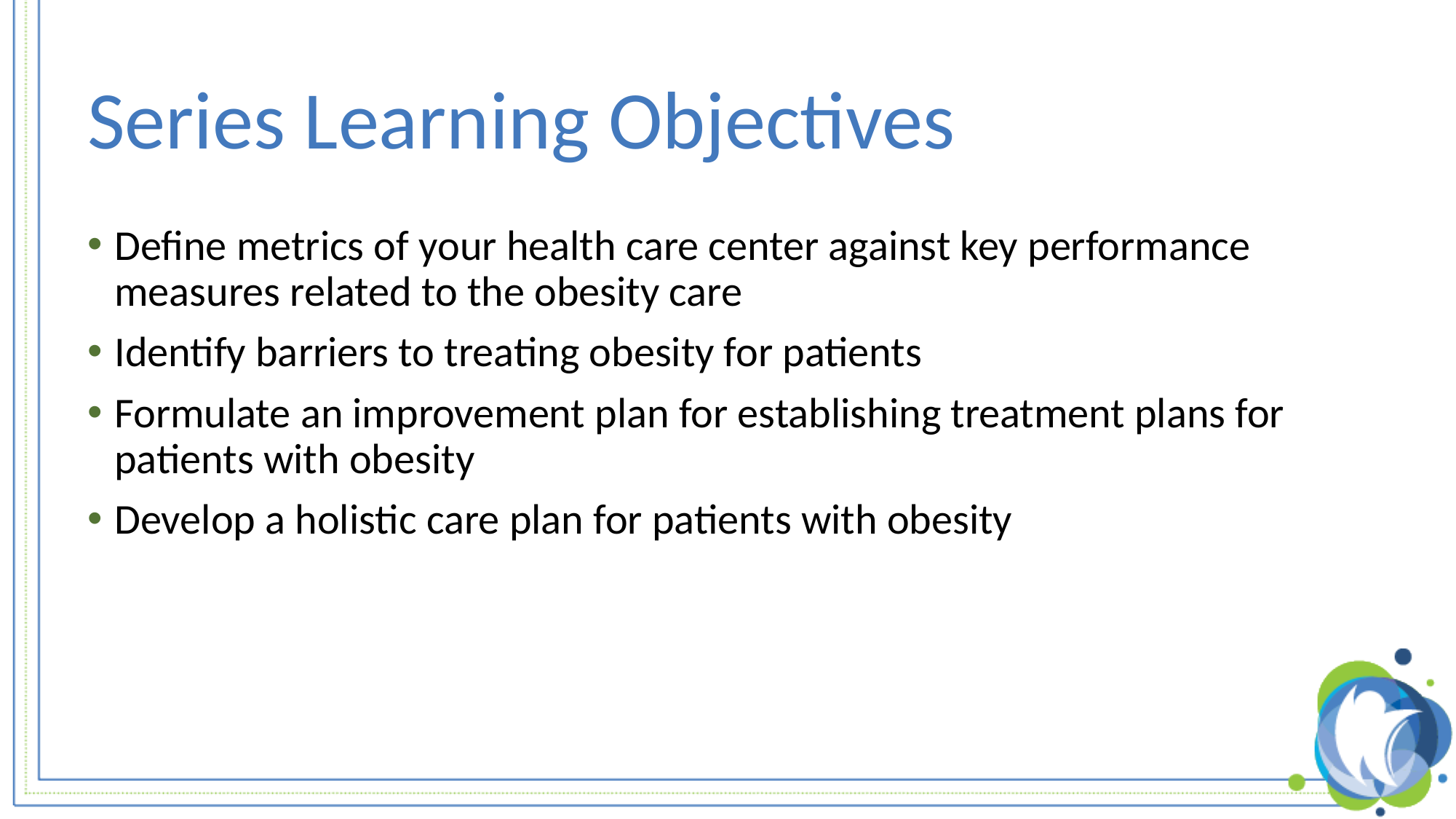

# Series Learning Objectives
Define metrics of your health care center against key performance measures related to the obesity care
Identify barriers to treating obesity for patients
Formulate an improvement plan for establishing treatment plans for patients with obesity
Develop a holistic care plan for patients with obesity